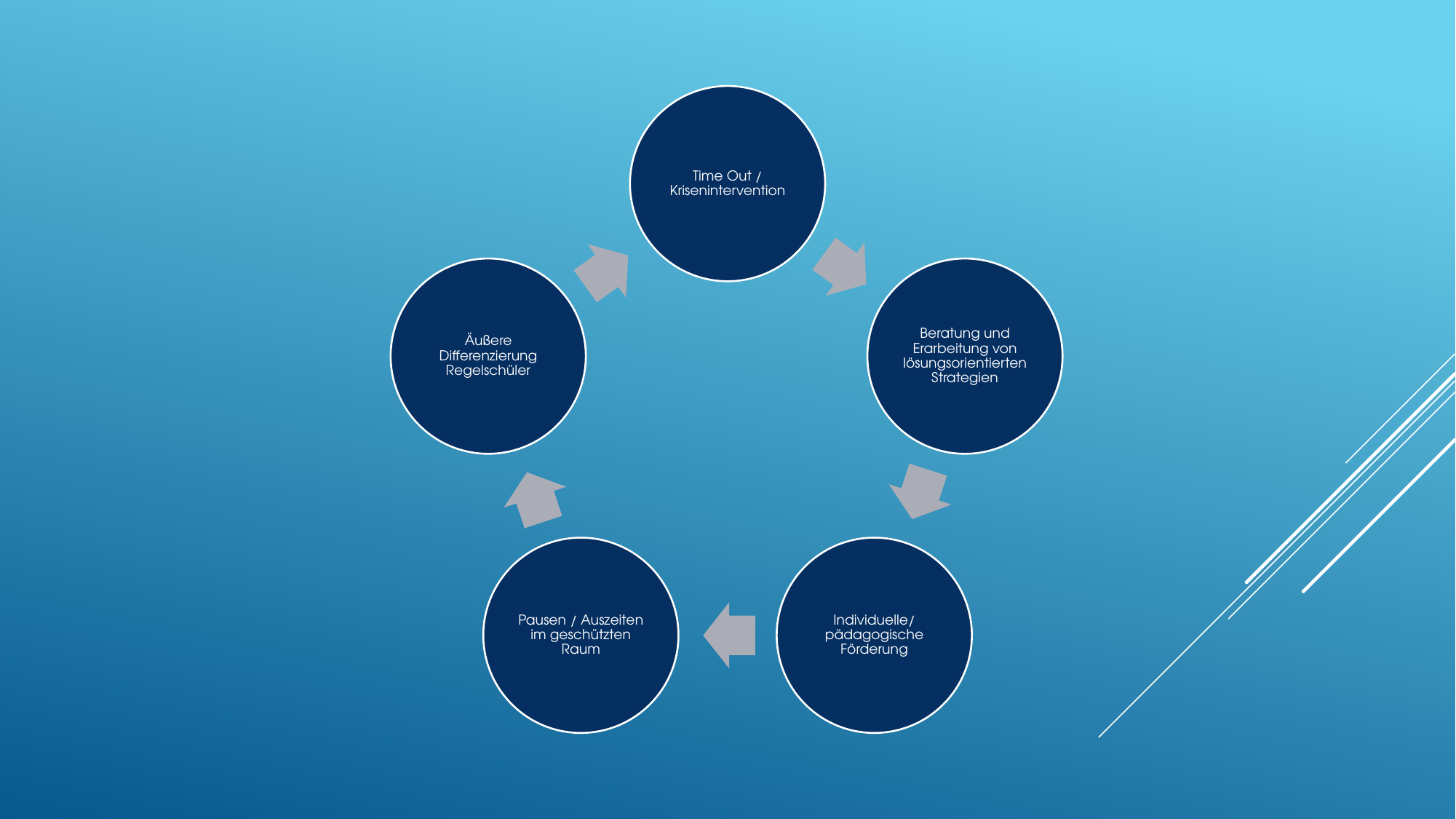

Time Out / Krisenintervention

Beratung und Erarbeitung von lösungsorientierten Strategien

Individuelle/ pädagogische Förderung

Pausen / Auszeiten im geschützten Raum

Äußere Differenzierung Regelschüler